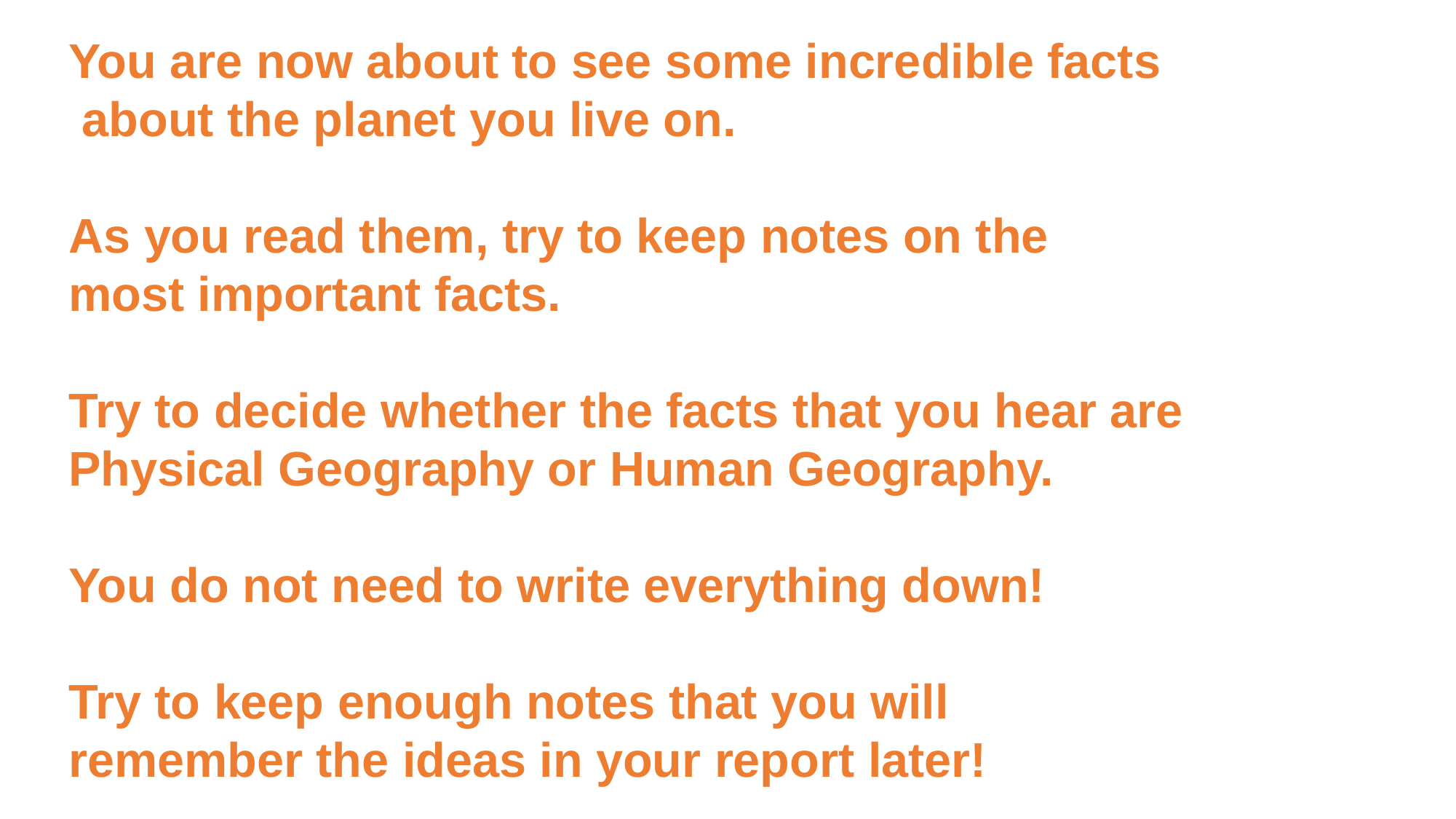

You are now about to see some incredible facts
 about the planet you live on.

As you read them, try to keep notes on the
most important facts.

Try to decide whether the facts that you hear are
Physical Geography or Human Geography.

You do not need to write everything down!

Try to keep enough notes that you will
remember the ideas in your report later!